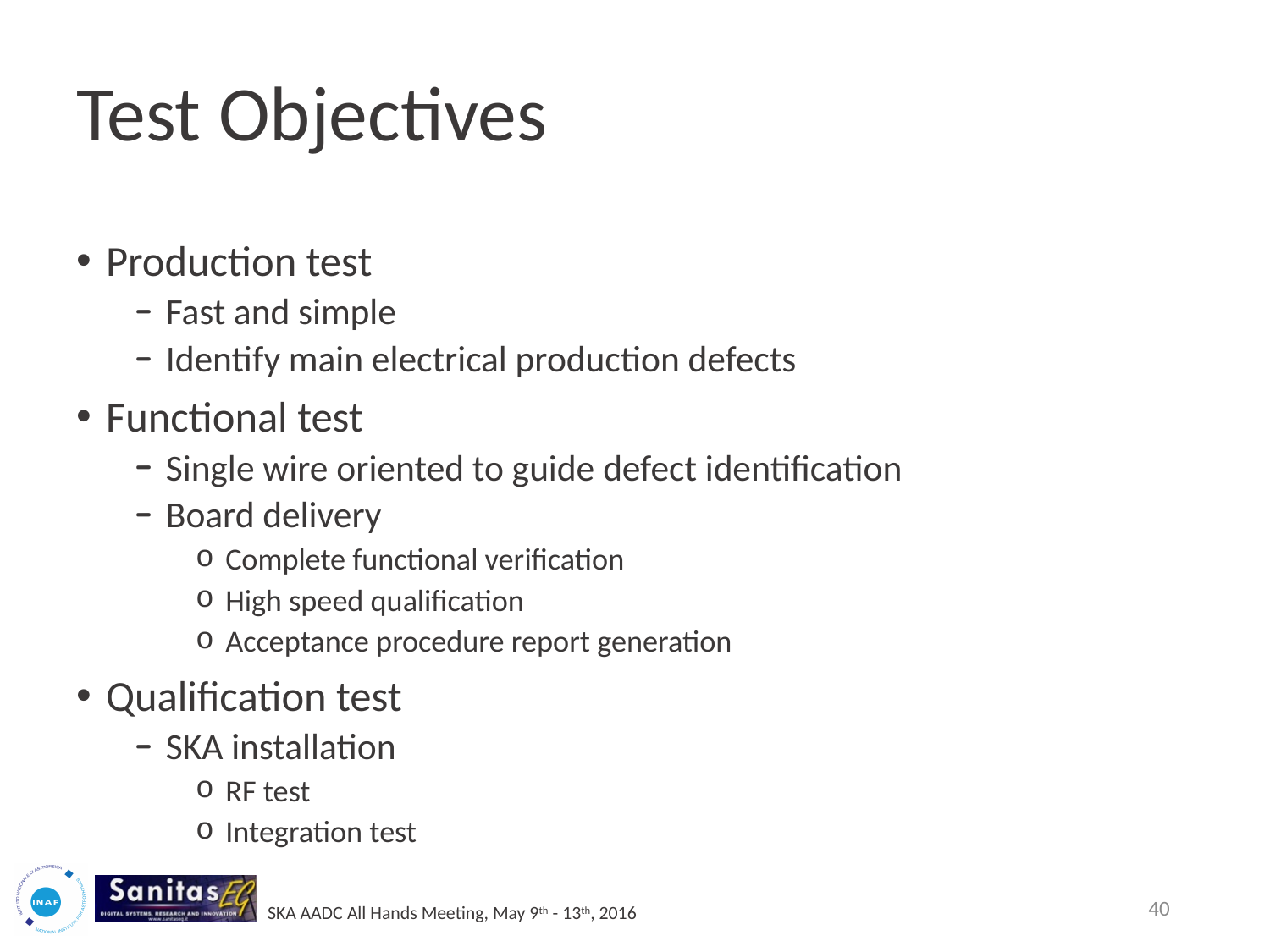

# Test Objectives
Production test
Fast and simple
Identify main electrical production defects
Functional test
Single wire oriented to guide defect identification
Board delivery
Complete functional verification
High speed qualification
Acceptance procedure report generation
Qualification test
SKA installation
RF test
Integration test
40